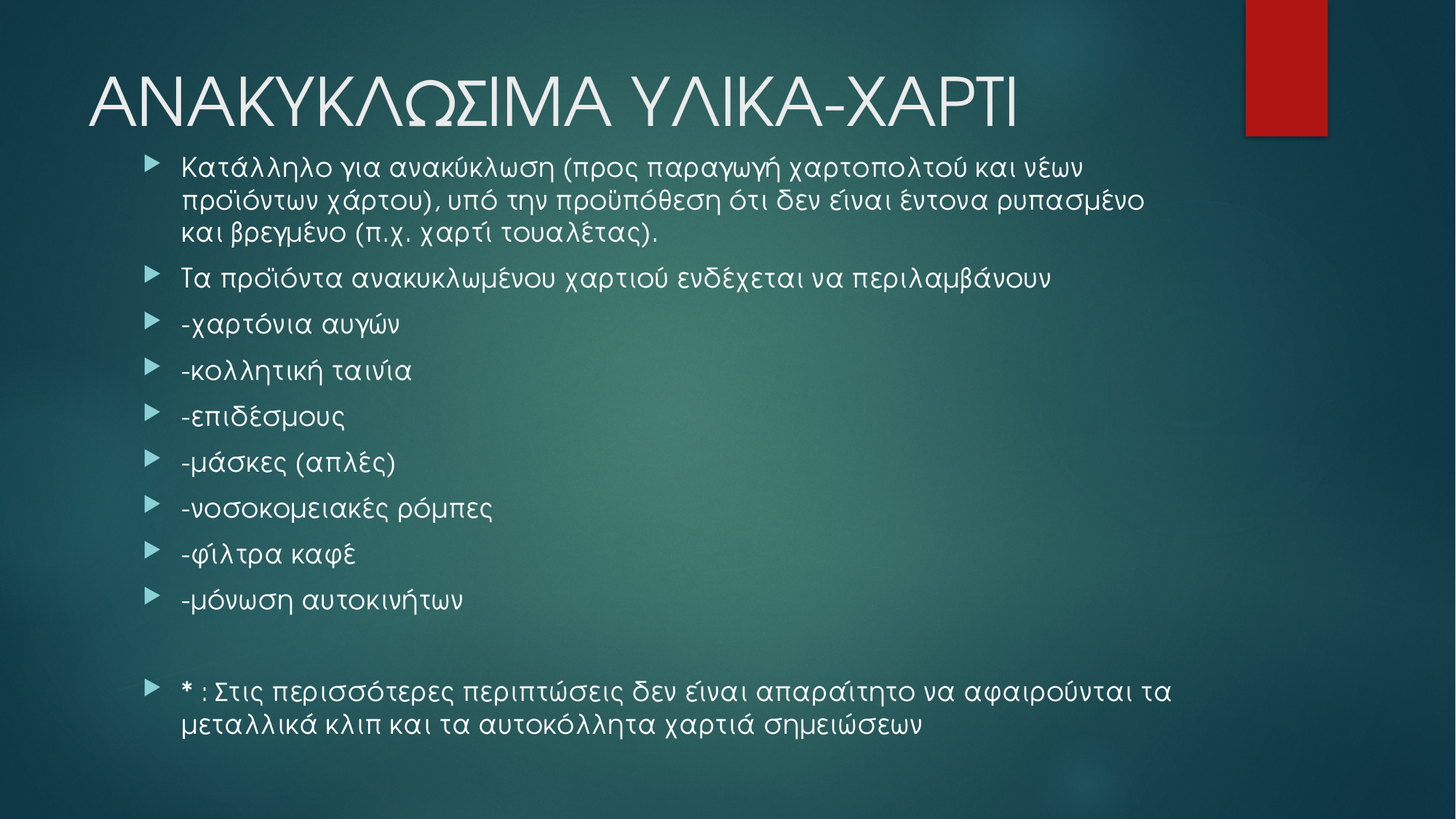

# ΑΝΑΚΥΚΛΩΣΙΜΑ ΥΛΙΚΑ-ΧΑΡΤΙ
Κατάλληλο για ανακύκλωση (προς παραγωγή χαρτοπολτού και νέων προϊόντων χάρτου), υπό την προϋπόθεση ότι δεν είναι έντονα ρυπασμένο και βρεγμένο (π.χ. χαρτί τουαλέτας).
Τα προϊόντα ανακυκλωμένου χαρτιού ενδέχεται να περιλαμβάνουν
-χαρτόνια αυγών
-κολλητική ταινία
-επιδέσμους
-μάσκες (απλές)
-νοσοκομειακές ρόμπες
-φίλτρα καφέ
-μόνωση αυτοκινήτων

* : Στις περισσότερες περιπτώσεις δεν είναι απαραίτητο να αφαιρούνται τα μεταλλικά κλιπ και τα αυτοκόλλητα χαρτιά σημειώσεων